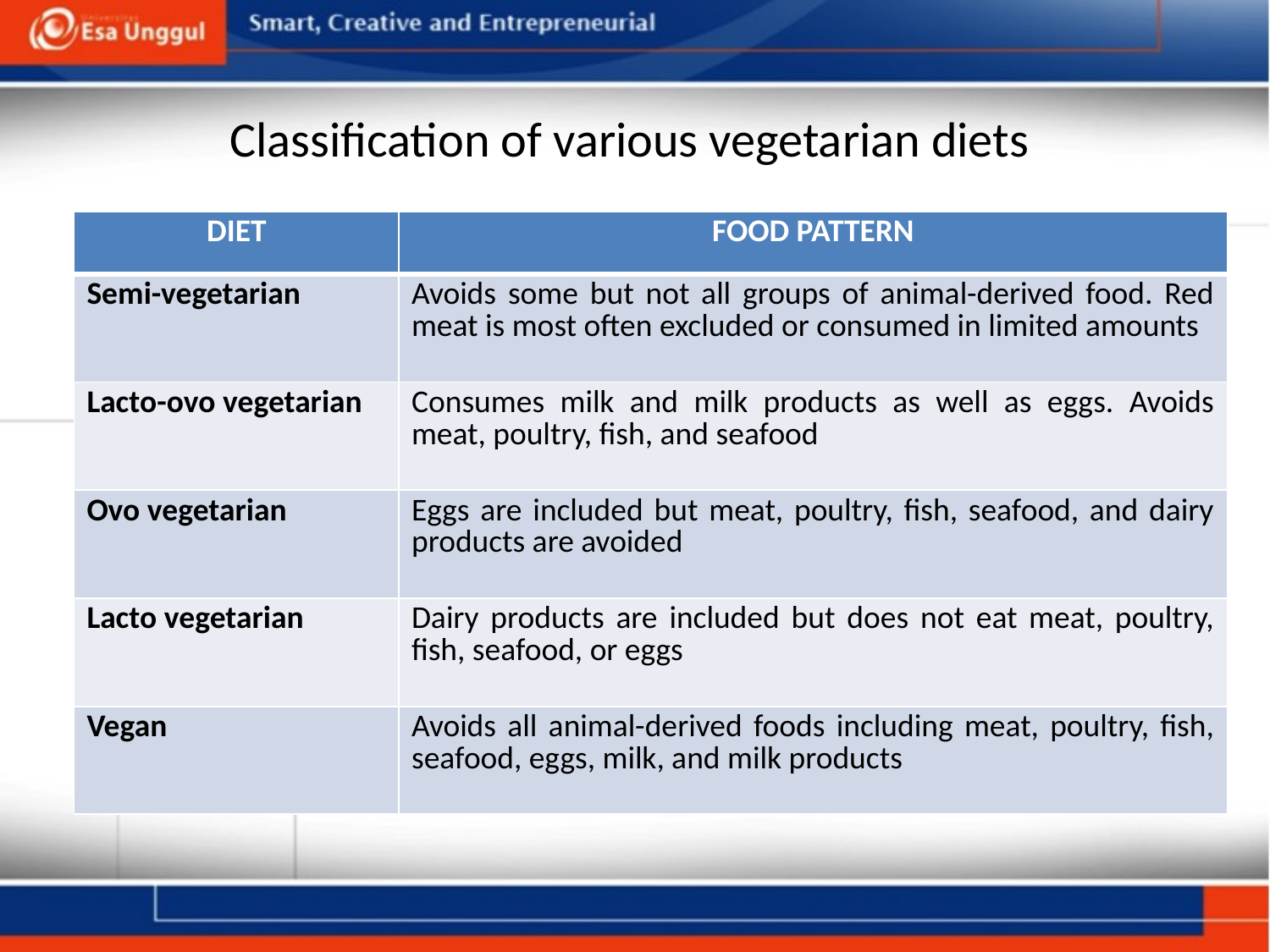

# Classification of various vegetarian diets
| DIET | FOOD PATTERN |
| --- | --- |
| Semi-vegetarian | Avoids some but not all groups of animal-derived food. Red meat is most often excluded or consumed in limited amounts |
| Lacto-ovo vegetarian | Consumes milk and milk products as well as eggs. Avoids meat, poultry, fish, and seafood |
| Ovo vegetarian | Eggs are included but meat, poultry, fish, seafood, and dairy products are avoided |
| Lacto vegetarian | Dairy products are included but does not eat meat, poultry, fish, seafood, or eggs |
| Vegan | Avoids all animal-derived foods including meat, poultry, fish, seafood, eggs, milk, and milk products |